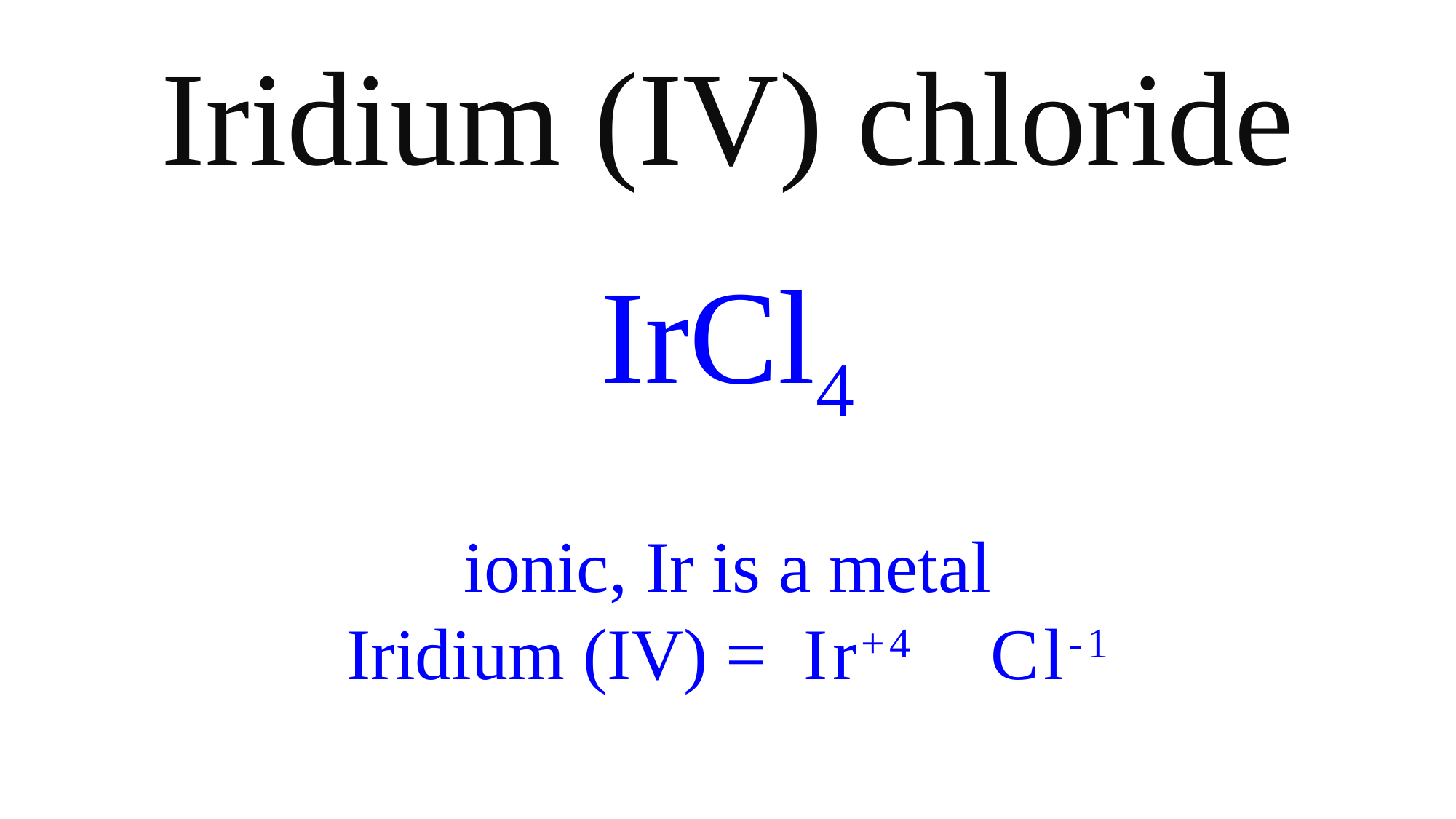

Iridium (IV) chloride

IrCl4
ionic, Ir is a metal
Iridium (IV) =  Ir+4     Cl-1